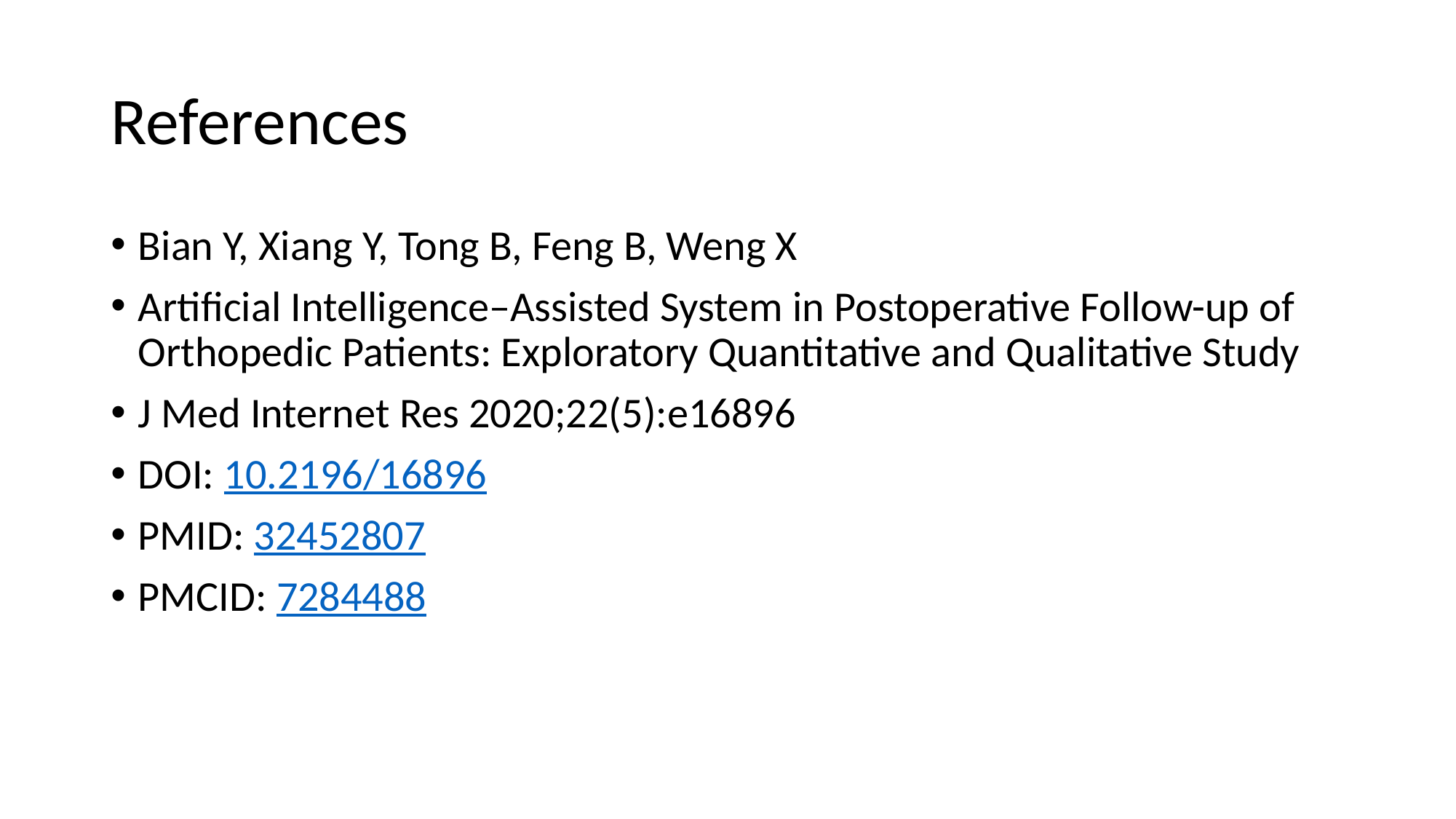

# References
Bian Y, Xiang Y, Tong B, Feng B, Weng X
Artificial Intelligence–Assisted System in Postoperative Follow-up of Orthopedic Patients: Exploratory Quantitative and Qualitative Study
J Med Internet Res 2020;22(5):e16896
DOI: 10.2196/16896
PMID: 32452807
PMCID: 7284488